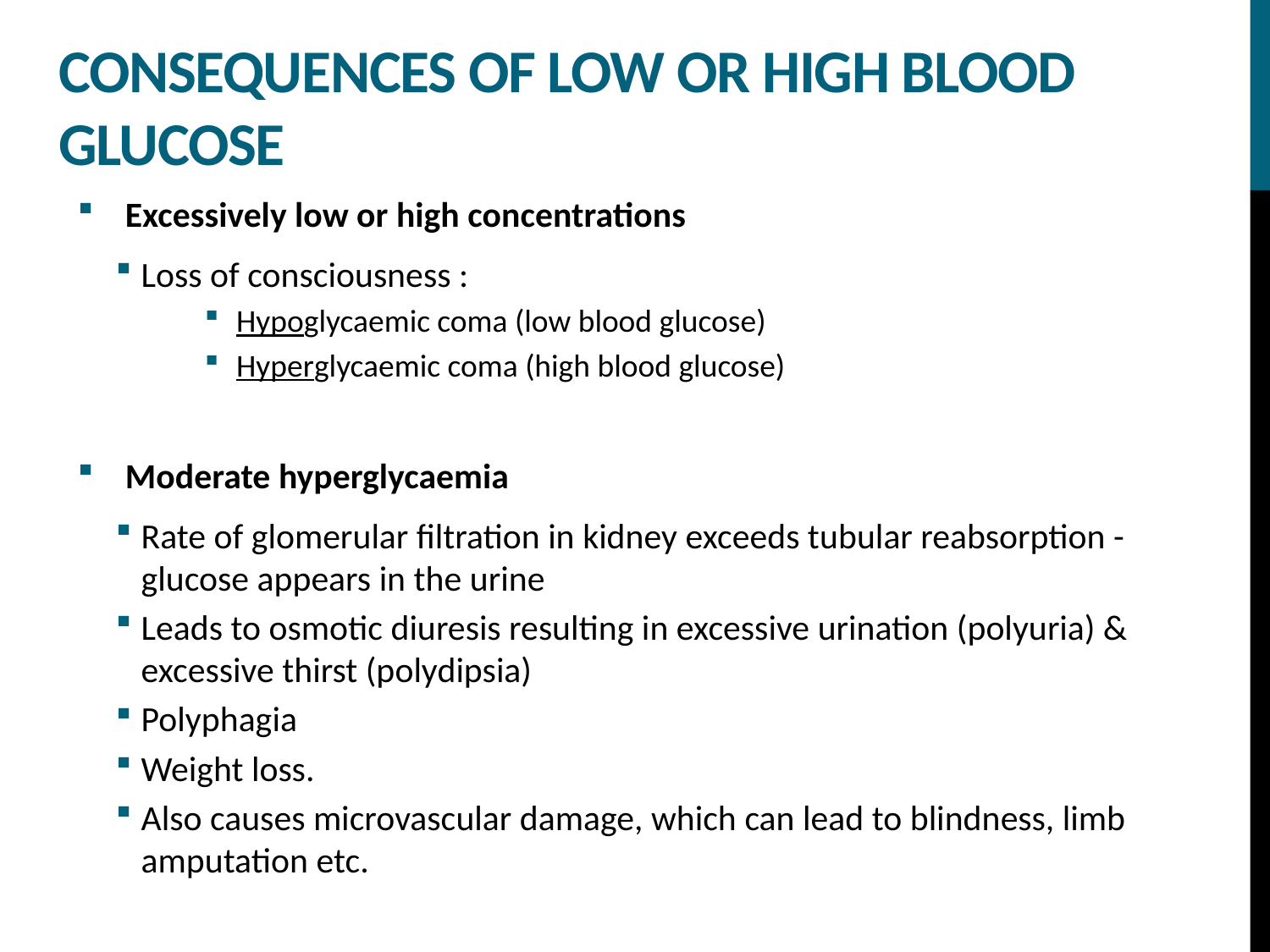

# Consequences of low or high blood glucose
Excessively low or high concentrations
Loss of consciousness :
Hypoglycaemic coma (low blood glucose)
Hyperglycaemic coma (high blood glucose)

Moderate hyperglycaemia
Rate of glomerular filtration in kidney exceeds tubular reabsorption - glucose appears in the urine
Leads to osmotic diuresis resulting in excessive urination (polyuria) & excessive thirst (polydipsia)
Polyphagia
Weight loss.
Also causes microvascular damage, which can lead to blindness, limb amputation etc.